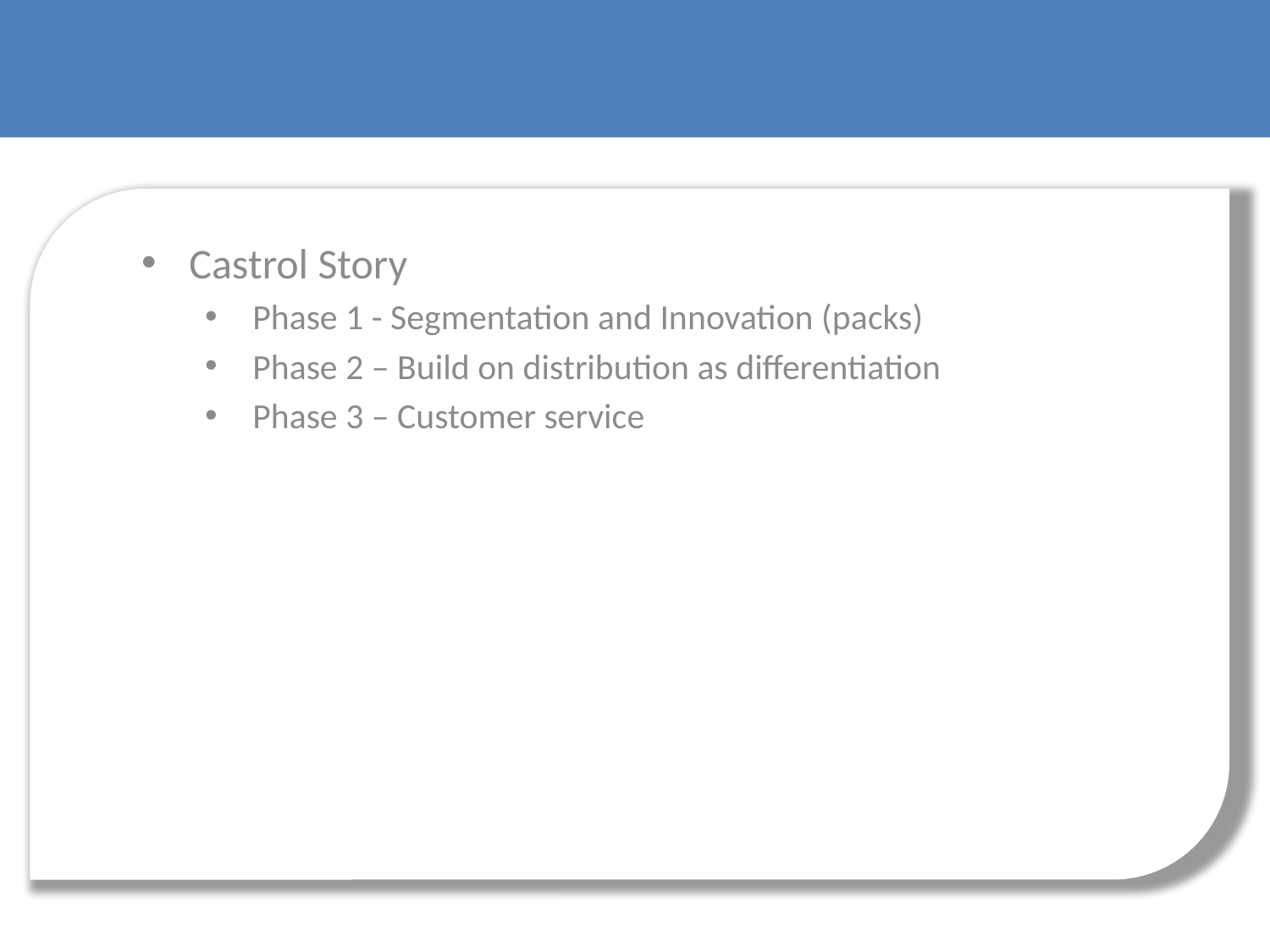

Castrol Story
Phase 1 - Segmentation and Innovation (packs)
Phase 2 – Build on distribution as differentiation
Phase 3 – Customer service

#